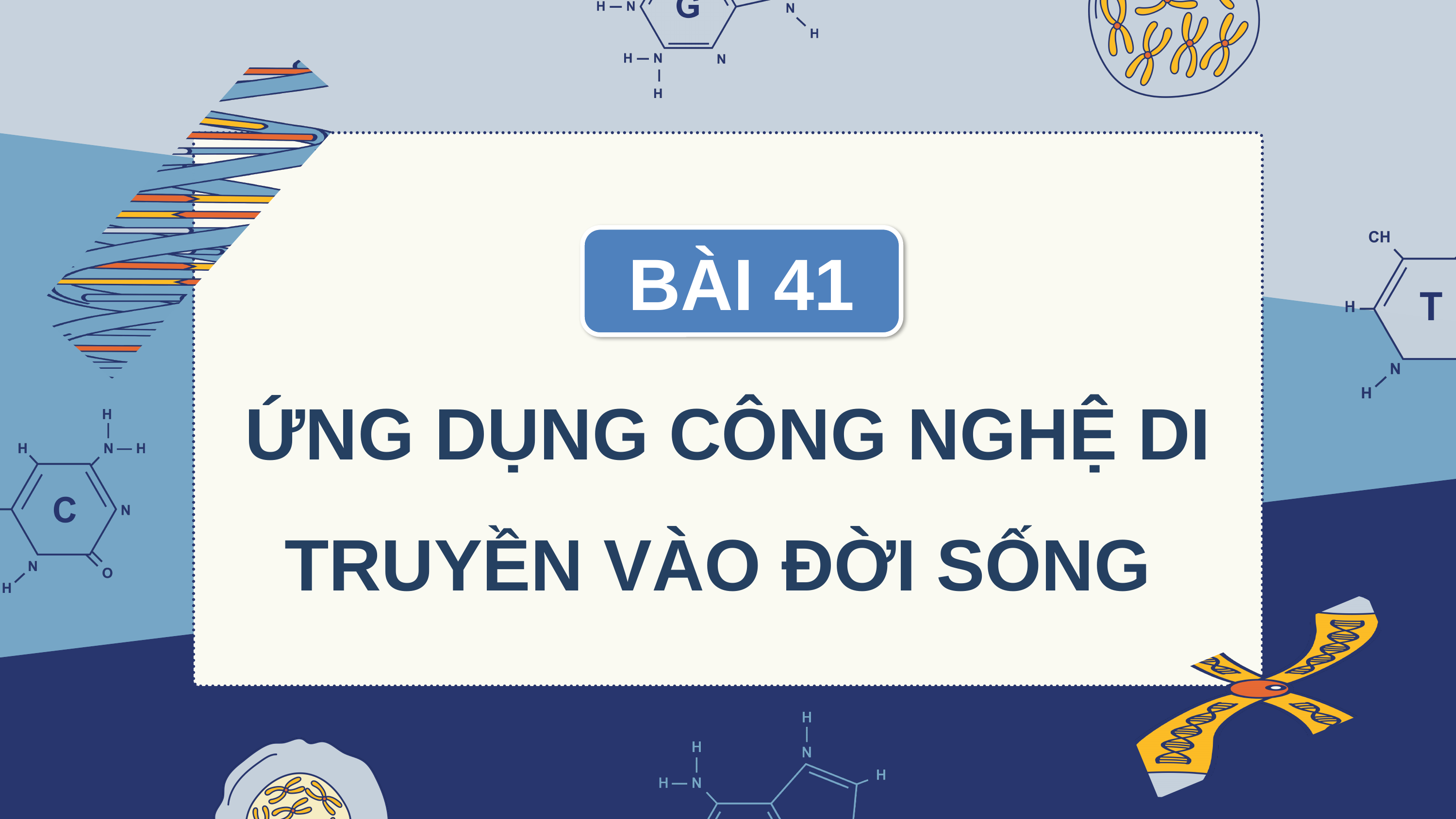

BÀI 41

ỨNG DỤNG CÔNG NGHỆ DI TRUYỀN VÀO ĐỜI SỐNG